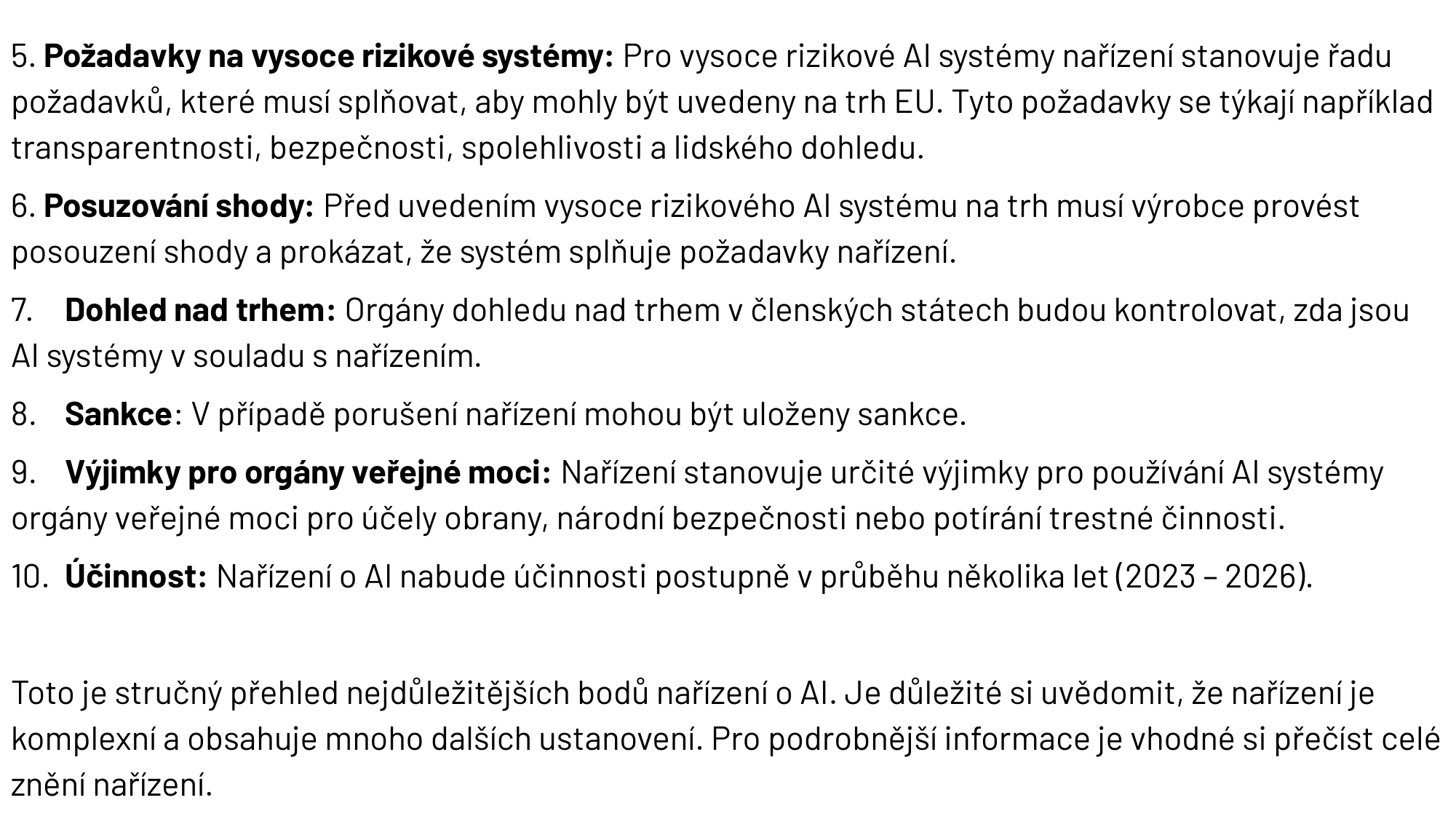

5. Požadavky na vysoce rizikové systémy: Pro vysoce rizikové AI systémy nařízení stanovuje řadu požadavků, které musí splňovat, aby mohly být uvedeny na trh EU. Tyto požadavky se týkají například transparentnosti, bezpečnosti, spolehlivosti a lidského dohledu.
6. Posuzování shody: Před uvedením vysoce rizikového AI systému na trh musí výrobce provést posouzení shody a prokázat, že systém splňuje požadavky nařízení.
7. 	Dohled nad trhem: Orgány dohledu nad trhem v členských státech budou kontrolovat, zda jsou AI systémy v souladu s nařízením.
8.	Sankce: V případě porušení nařízení mohou být uloženy sankce.
9.	Výjimky pro orgány veřejné moci: Nařízení stanovuje určité výjimky pro používání AI systémy orgány veřejné moci pro účely obrany, národní bezpečnosti nebo potírání trestné činnosti.
10.	Účinnost: Nařízení o AI nabude účinnosti postupně v průběhu několika let (2023 – 2026).

Toto je stručný přehled nejdůležitějších bodů nařízení o AI. Je důležité si uvědomit, že nařízení je komplexní a obsahuje mnoho dalších ustanovení. Pro podrobnější informace je vhodné si přečíst celé znění nařízení.